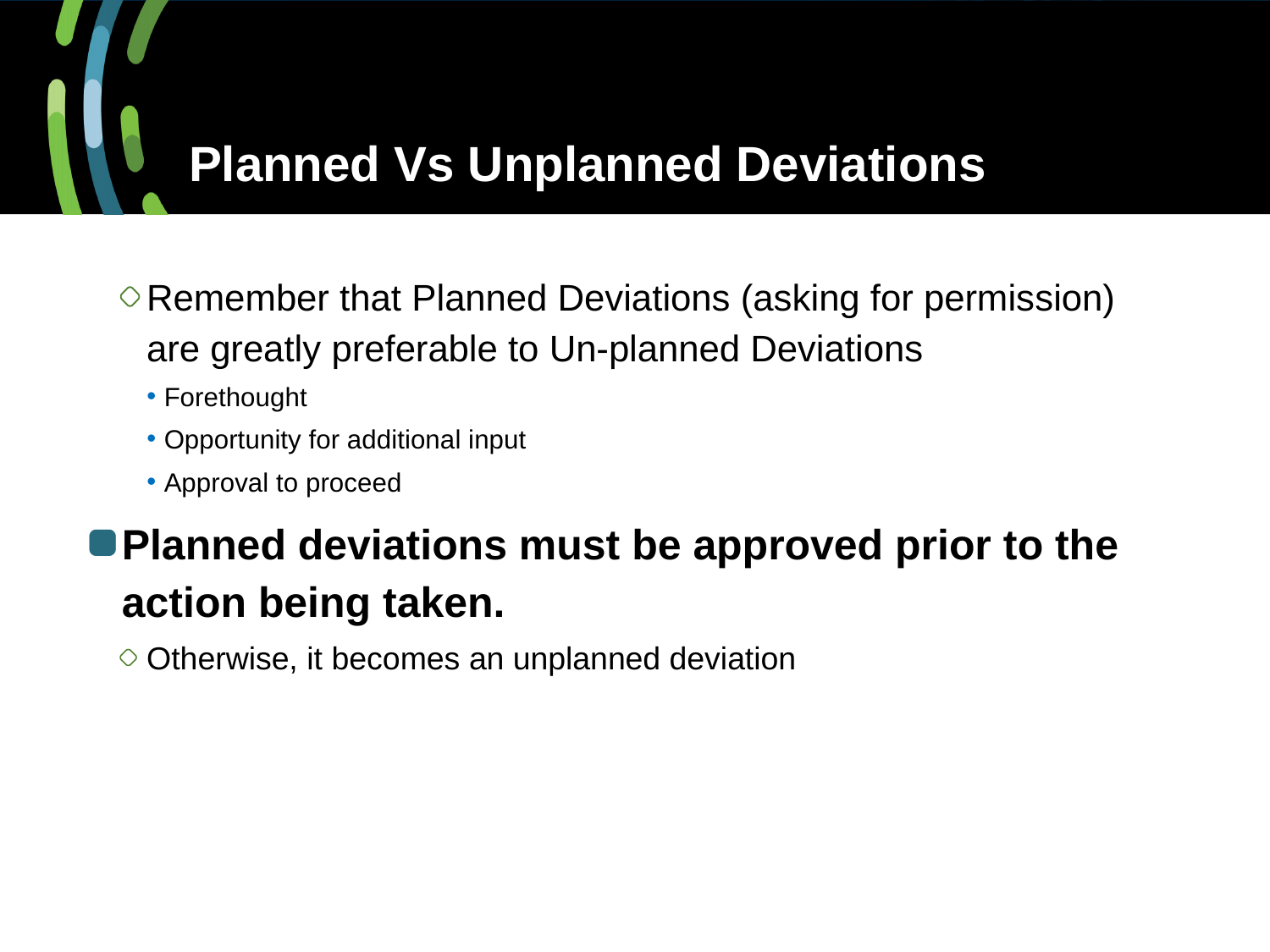

# Planned Vs Unplanned Deviations
Remember that Planned Deviations (asking for permission) are greatly preferable to Un-planned Deviations
Forethought
Opportunity for additional input
Approval to proceed
Planned deviations must be approved prior to the action being taken.
Otherwise, it becomes an unplanned deviation